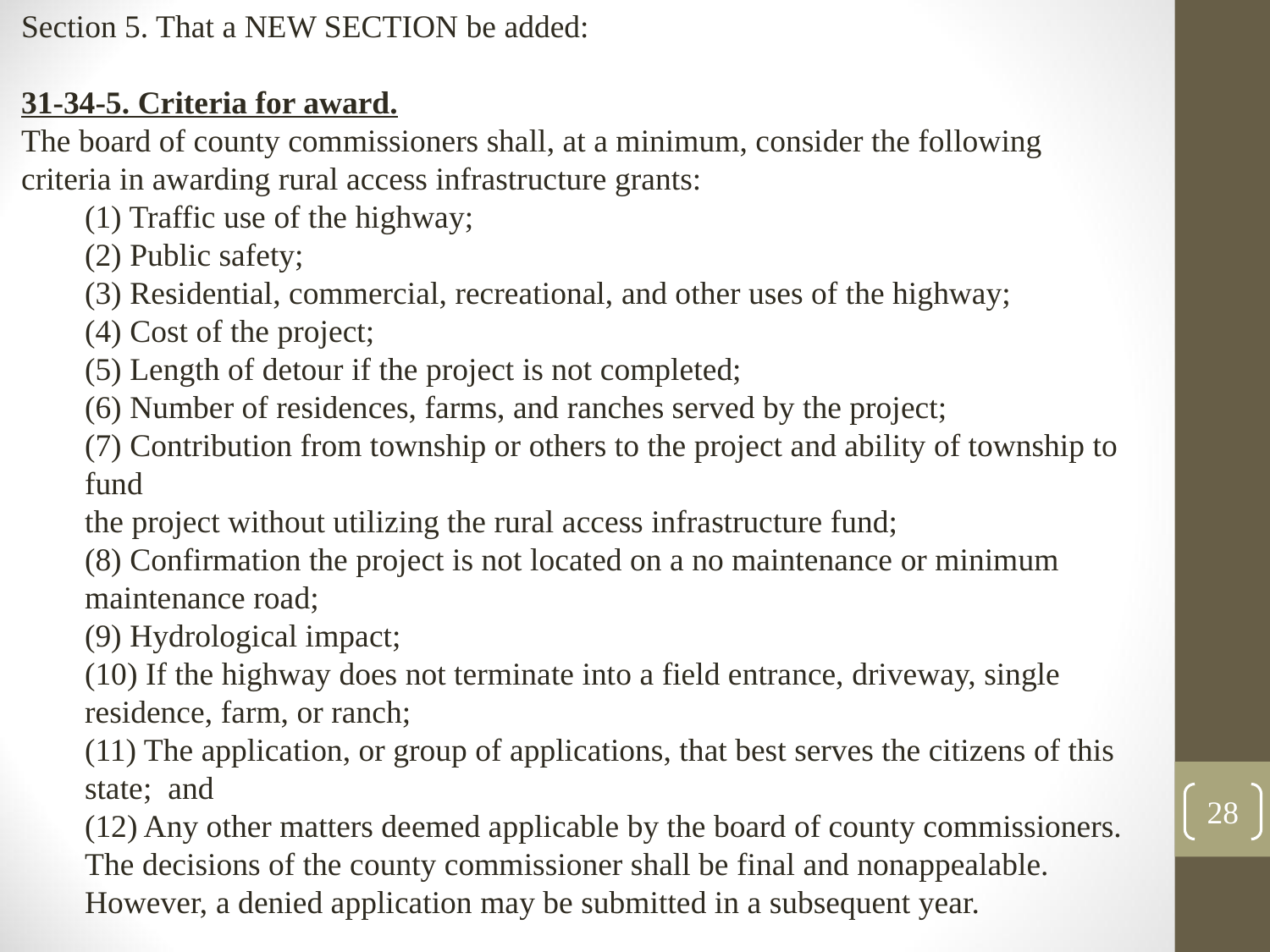

Section 5. That a NEW SECTION be added:

31-34-5. Criteria for award.
The board of county commissioners shall, at a minimum, consider the following
criteria in awarding rural access infrastructure grants:
(1) Traffic use of the highway;
(2) Public safety;
(3) Residential, commercial, recreational, and other uses of the highway;
(4) Cost of the project;
(5) Length of detour if the project is not completed;
(6) Number of residences, farms, and ranches served by the project;
(7) Contribution from township or others to the project and ability of township to fund
the project without utilizing the rural access infrastructure fund;
(8) Confirmation the project is not located on a no maintenance or minimum
maintenance road;
(9) Hydrological impact;
(10) If the highway does not terminate into a field entrance, driveway, single residence, farm, or ranch;
(11) The application, or group of applications, that best serves the citizens of this state;  and
(12) Any other matters deemed applicable by the board of county commissioners.
The decisions of the county commissioner shall be final and nonappealable.
However, a denied application may be submitted in a subsequent year.
28